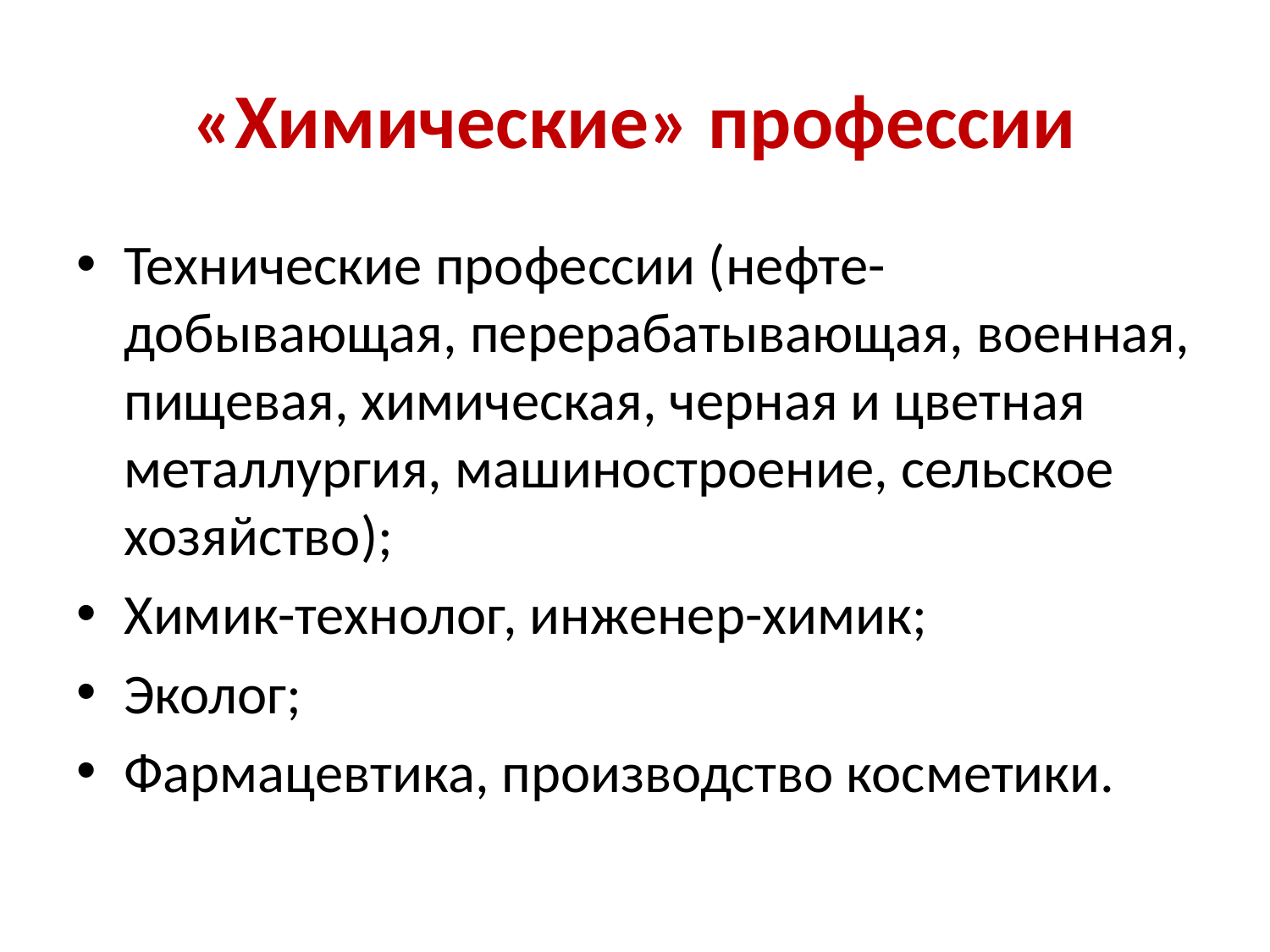

# «Химические» профессии
Технические профессии (нефте- добывающая, перерабатывающая, военная, пищевая, химическая, черная и цветная металлургия, машиностроение, сельское хозяйство);
Химик-технолог, инженер-химик;
Эколог;
Фармацевтика, производство косметики.